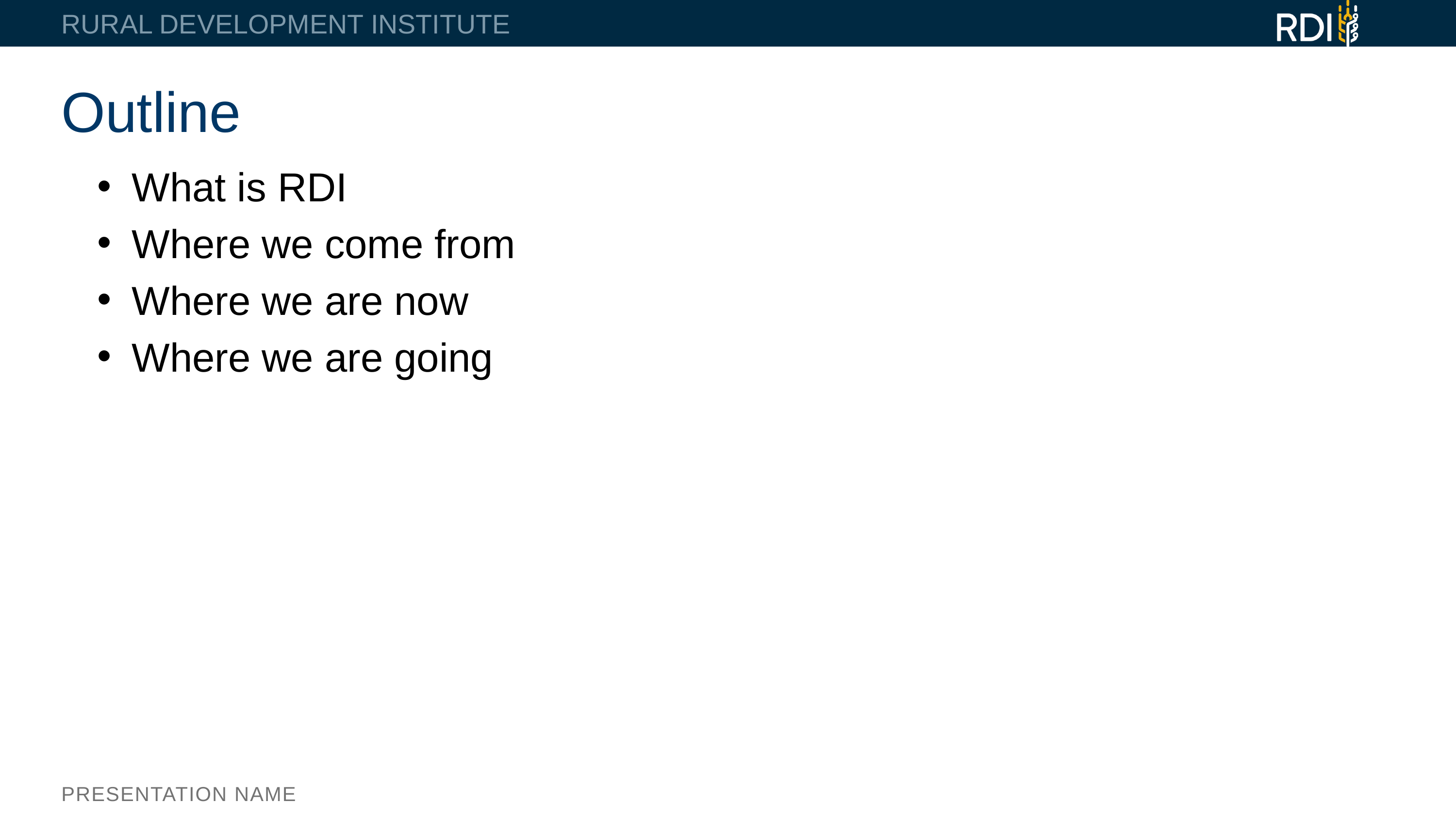

RURAL DEVELOPMENT INSTITUTE
Outline
What is RDI
Where we come from
Where we are now
Where we are going
PRESENTATION NAME